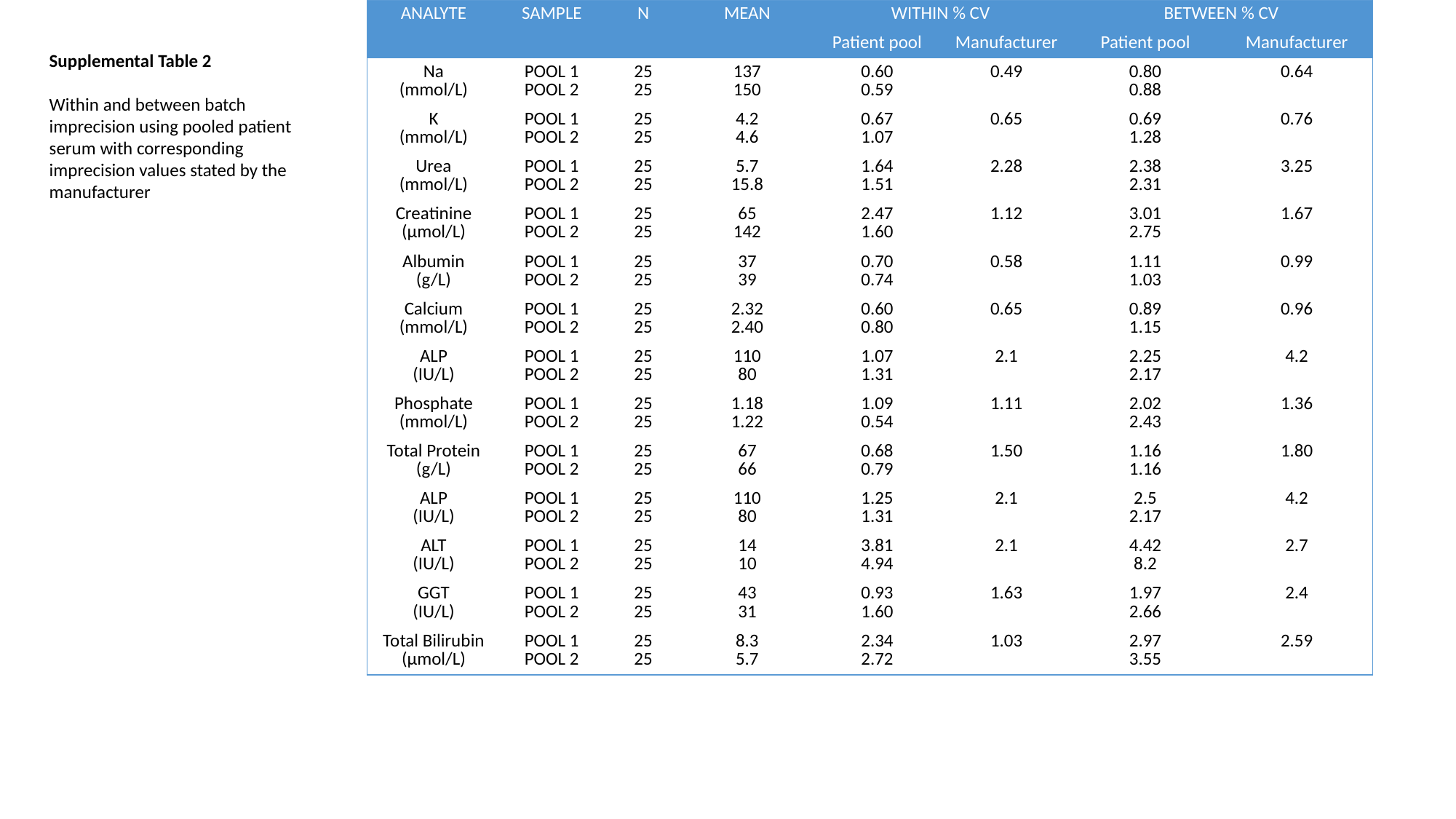

| ANALYTE | SAMPLE | N | MEAN | WITHIN % CV |  | BETWEEN % CV |  |
| --- | --- | --- | --- | --- | --- | --- | --- |
|  |  |  |  | Patient pool | Manufacturer | Patient pool | Manufacturer |
| Na (mmol/L) | POOL 1 POOL 2 | 25 25 | 137 150 | 0.60 0.59 | 0.49 | 0.80 0.88 | 0.64 |
| K (mmol/L) | POOL 1 POOL 2 | 25 25 | 4.2 4.6 | 0.67 1.07 | 0.65 | 0.69 1.28 | 0.76 |
| Urea (mmol/L) | POOL 1 POOL 2 | 25 25 | 5.7 15.8 | 1.64 1.51 | 2.28 | 2.38 2.31 | 3.25 |
| Creatinine (µmol/L) | POOL 1 POOL 2 | 25 25 | 65 142 | 2.47 1.60 | 1.12 | 3.01 2.75 | 1.67 |
| Albumin (g/L) | POOL 1 POOL 2 | 25 25 | 37 39 | 0.70 0.74 | 0.58 | 1.11 1.03 | 0.99 |
| Calcium (mmol/L) | POOL 1 POOL 2 | 25 25 | 2.32 2.40 | 0.60 0.80 | 0.65 | 0.89 1.15 | 0.96 |
| ALP (IU/L) | POOL 1 POOL 2 | 25 25 | 110 80 | 1.07 1.31 | 2.1 | 2.25 2.17 | 4.2 |
| Phosphate (mmol/L) | POOL 1 POOL 2 | 25 25 | 1.18 1.22 | 1.09 0.54 | 1.11 | 2.02 2.43 | 1.36 |
| Total Protein (g/L) | POOL 1 POOL 2 | 25 25 | 67 66 | 0.68 0.79 | 1.50 | 1.16 1.16 | 1.80 |
| ALP (IU/L) | POOL 1 POOL 2 | 25 25 | 110 80 | 1.25 1.31 | 2.1 | 2.5 2.17 | 4.2 |
| ALT (IU/L) | POOL 1 POOL 2 | 25 25 | 14 10 | 3.81 4.94 | 2.1 | 4.42 8.2 | 2.7 |
| GGT (IU/L) | POOL 1 POOL 2 | 25 25 | 43 31 | 0.93 1.60 | 1.63 | 1.97 2.66 | 2.4 |
| Total Bilirubin (µmol/L) | POOL 1 POOL 2 | 25 25 | 8.3 5.7 | 2.34 2.72 | 1.03 | 2.97 3.55 | 2.59 |
Supplemental Table 2

Within and between batch imprecision using pooled patient serum with corresponding imprecision values stated by the manufacturer